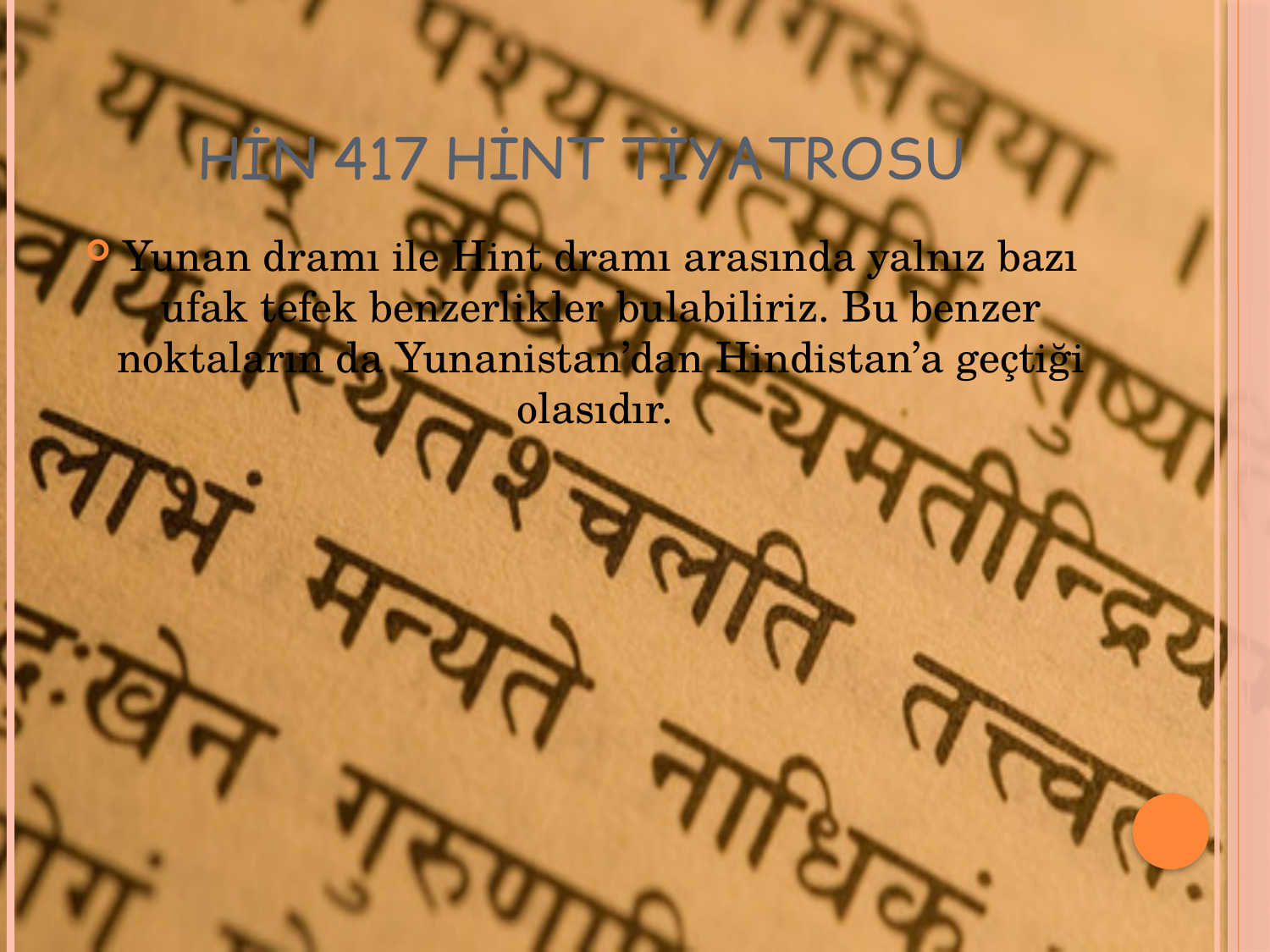

# HİN 417 HİNT TİYATROSU
Yunan dramı ile Hint dramı arasında yalnız bazı ufak tefek benzerlikler bulabiliriz. Bu benzer noktaların da Yunanistan’dan Hindistan’a geçtiği olasıdır.